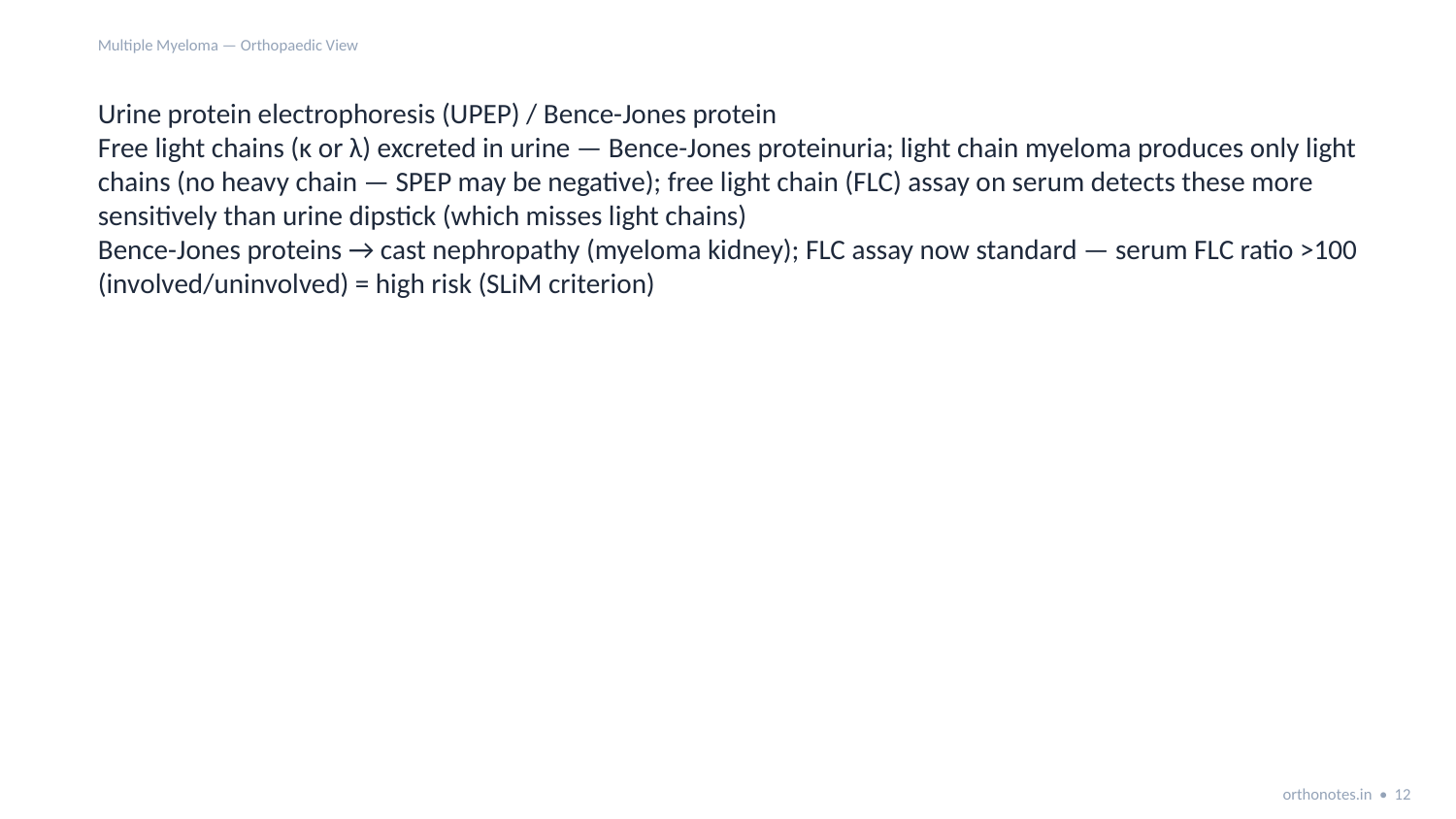

Multiple Myeloma — Orthopaedic View
Urine protein electrophoresis (UPEP) / Bence-Jones protein
Free light chains (κ or λ) excreted in urine — Bence-Jones proteinuria; light chain myeloma produces only light chains (no heavy chain — SPEP may be negative); free light chain (FLC) assay on serum detects these more sensitively than urine dipstick (which misses light chains)
Bence-Jones proteins → cast nephropathy (myeloma kidney); FLC assay now standard — serum FLC ratio >100 (involved/uninvolved) = high risk (SLiM criterion)
orthonotes.in  •  12